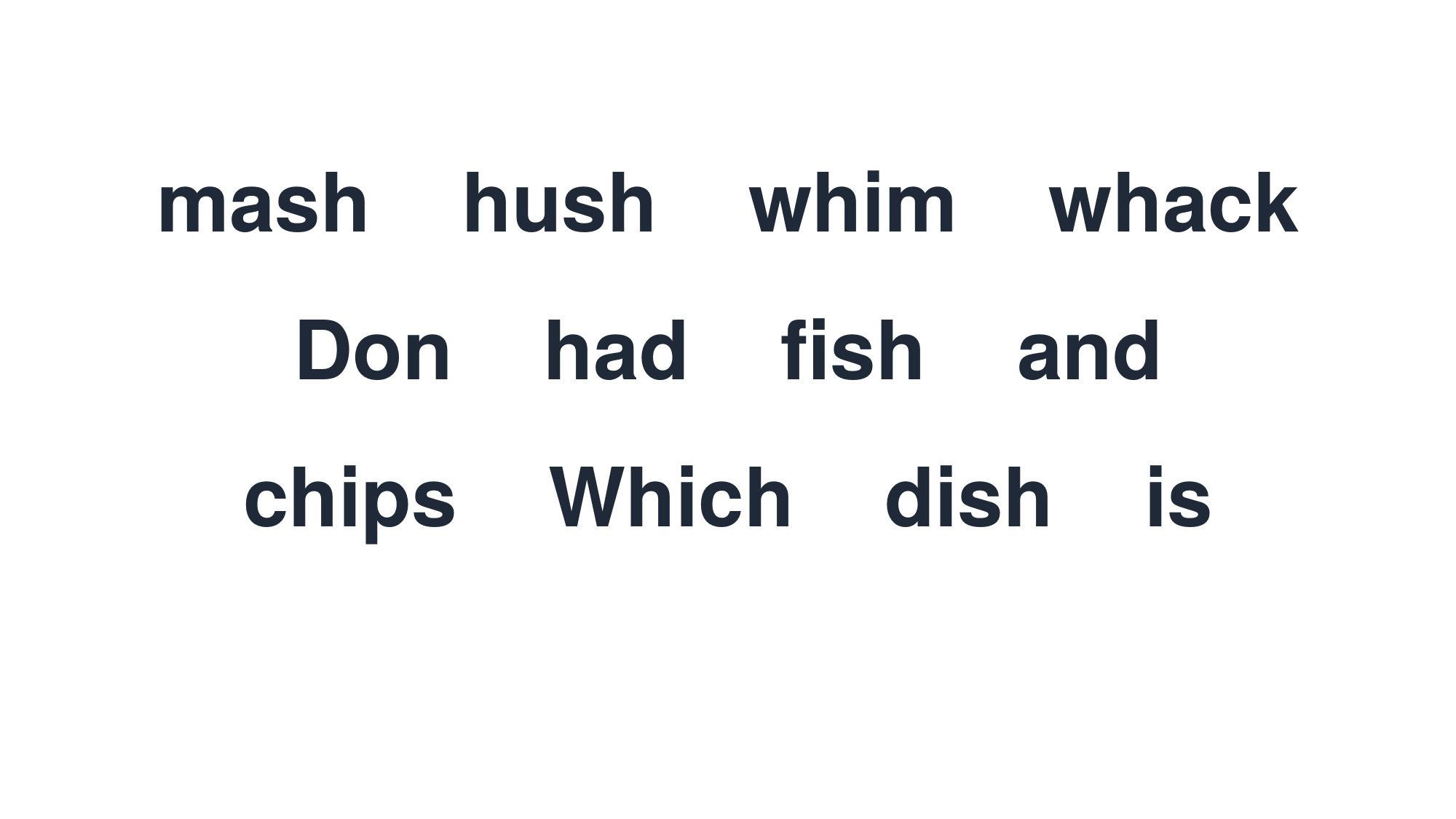

mash    hush    whim    whack
Don    had    fish    and
chips    Which    dish    is